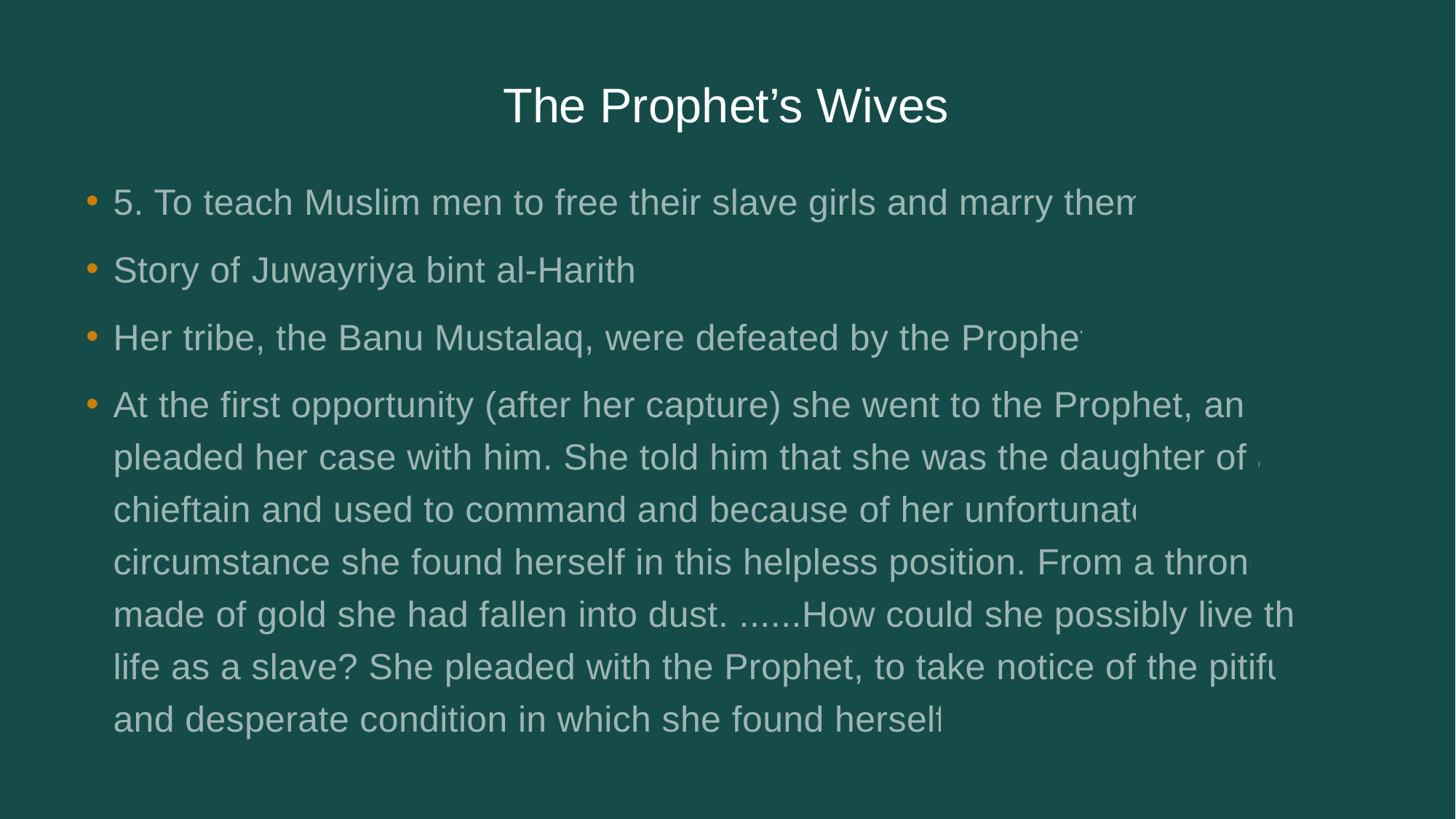

# The Prophet’s Wives
5. To teach Muslim men to free their slave girls and marry them.
Story of Juwayriya bint al-Harith.
Her tribe, the Banu Mustalaq, were defeated by the Prophet.
At the first opportunity (after her capture) she went to the Prophet, and pleaded her case with him. She told him that she was the daughter of a chieftain and used to command and because of her unfortunate circumstance she found herself in this helpless position. From a throne made of gold she had fallen into dust. ......How could she possibly live the life as a slave? She pleaded with the Prophet, to take notice of the pitiful and desperate condition in which she found herself.